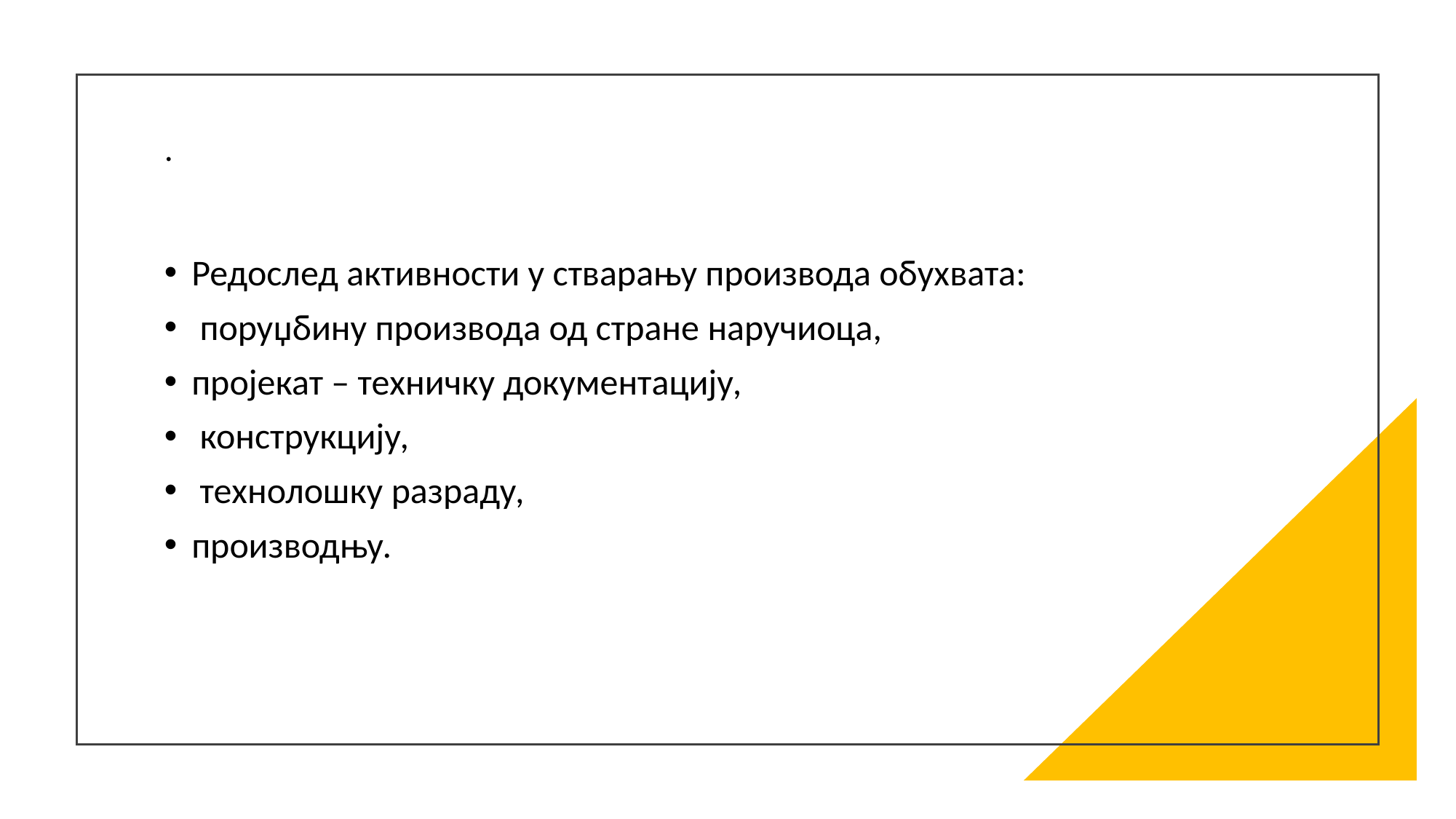

# .
Редослед активности у стварању производа обухвата:
 поруџбину производа од стране наручиоца,
пројекат – техничку документацију,
 конструкцију,
 технолошку разраду,
производњу.